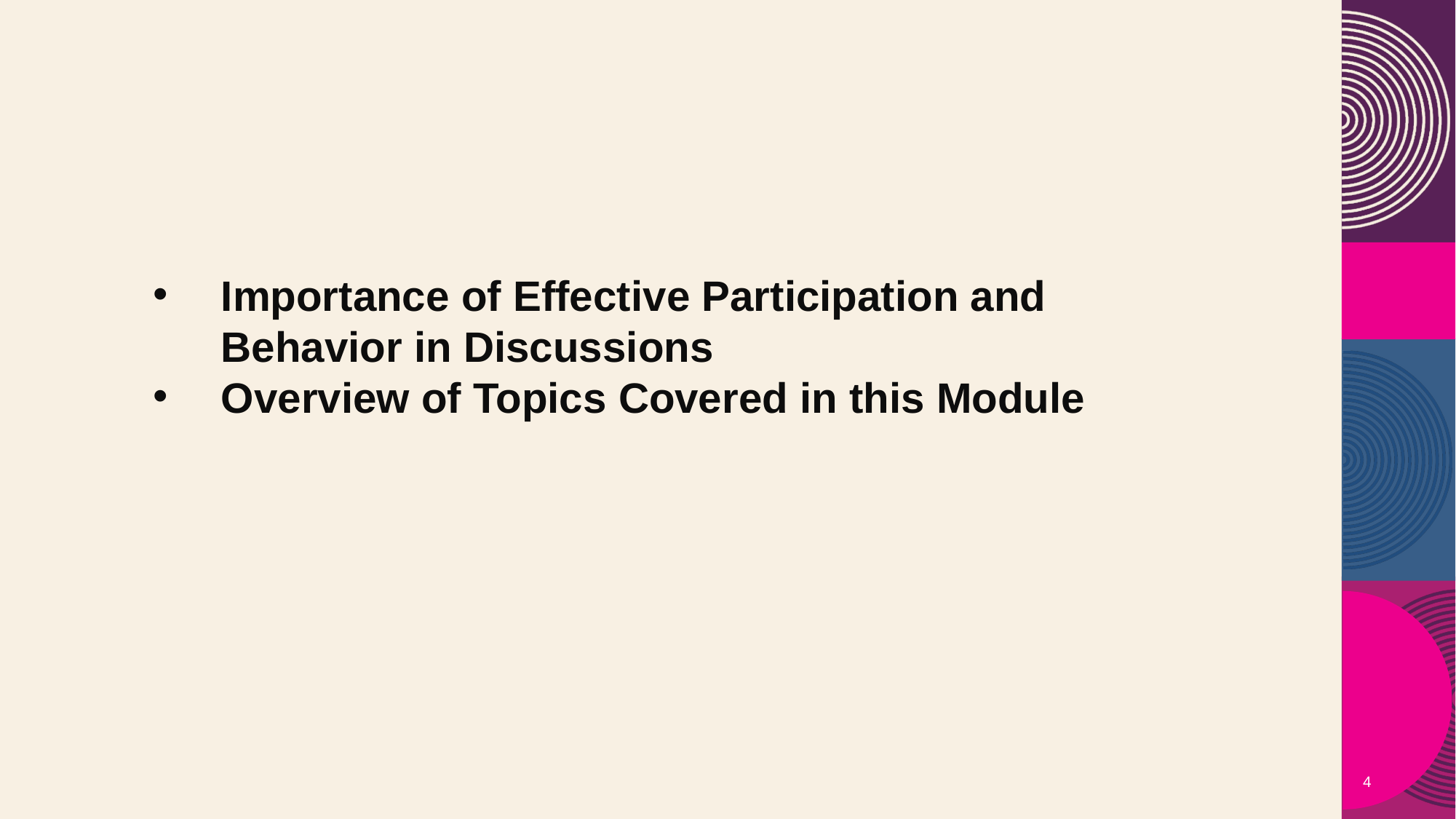

Importance of Effective Participation and Behavior in Discussions
Overview of Topics Covered in this Module
4